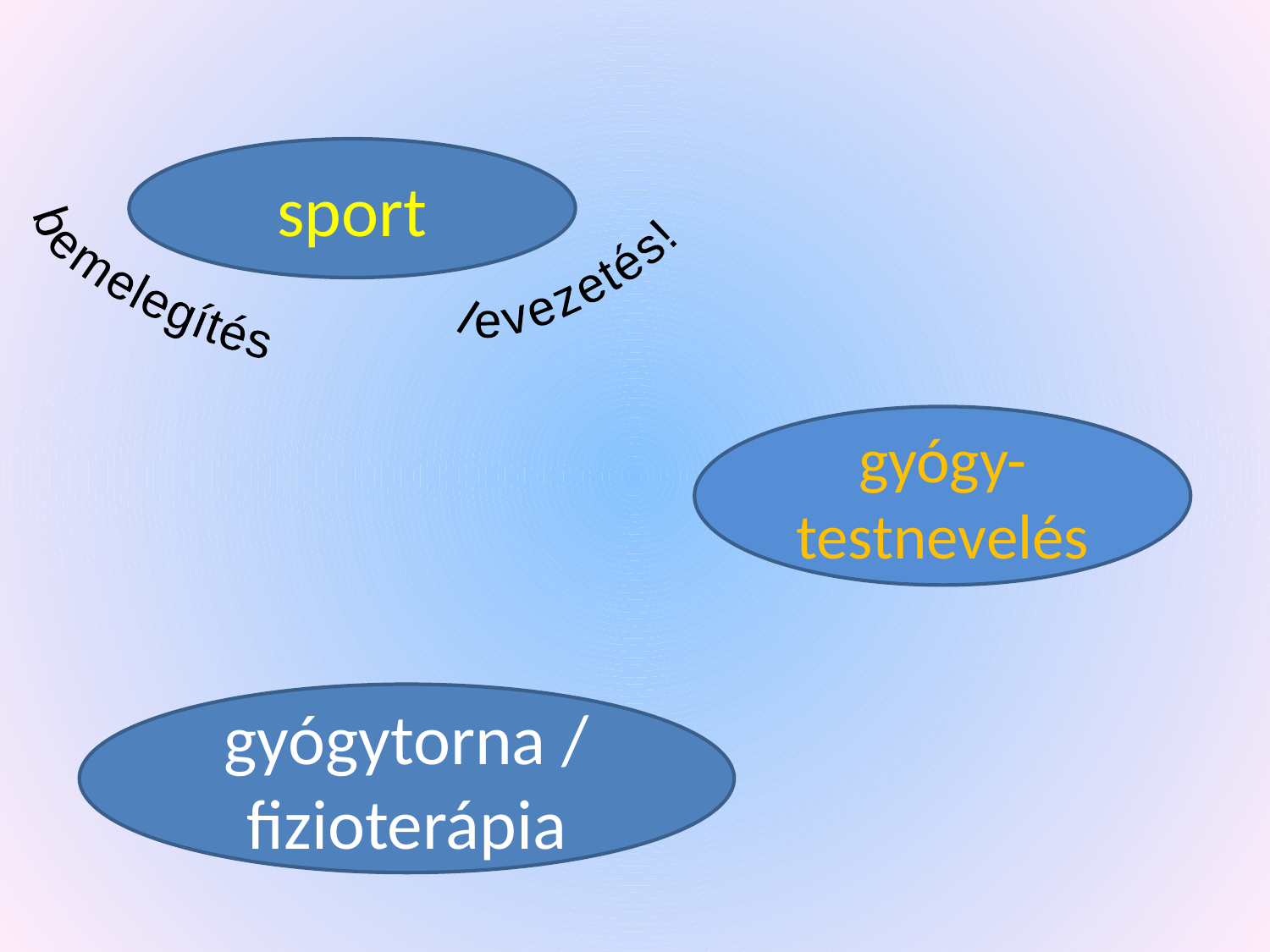

sport
levezetés!
bemelegítés
gyógy-testnevelés
gyógytorna / fizioterápia